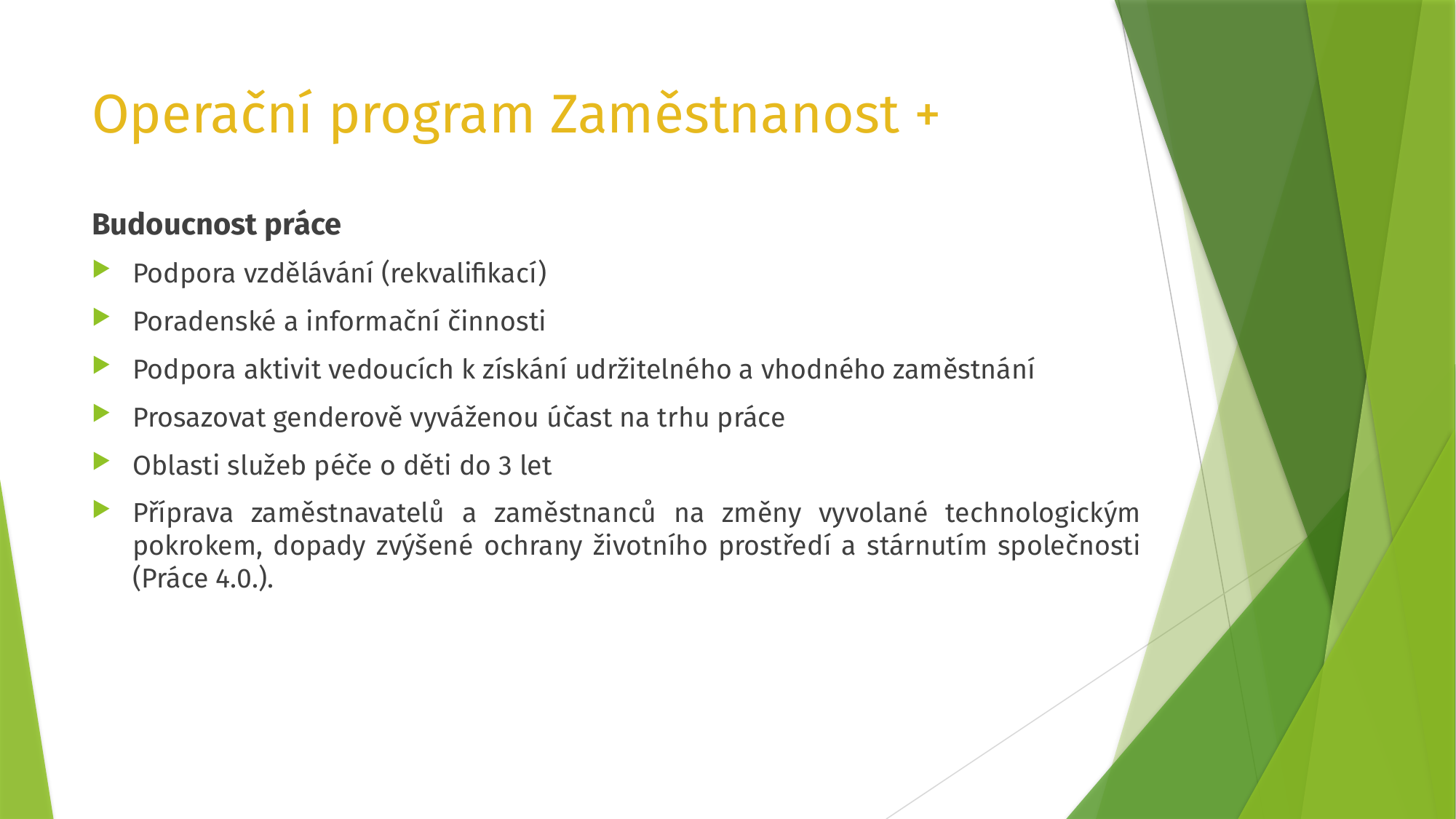

# Operační program Zaměstnanost +
Budoucnost práce
Podpora vzdělávání (rekvalifikací)
Poradenské a informační činnosti
Podpora aktivit vedoucích k získání udržitelného a vhodného zaměstnání
Prosazovat genderově vyváženou účast na trhu práce
Oblasti služeb péče o děti do 3 let
Příprava zaměstnavatelů a zaměstnanců na změny vyvolané technologickým pokrokem, dopady zvýšené ochrany životního prostředí a stárnutím společnosti (Práce 4.0.).